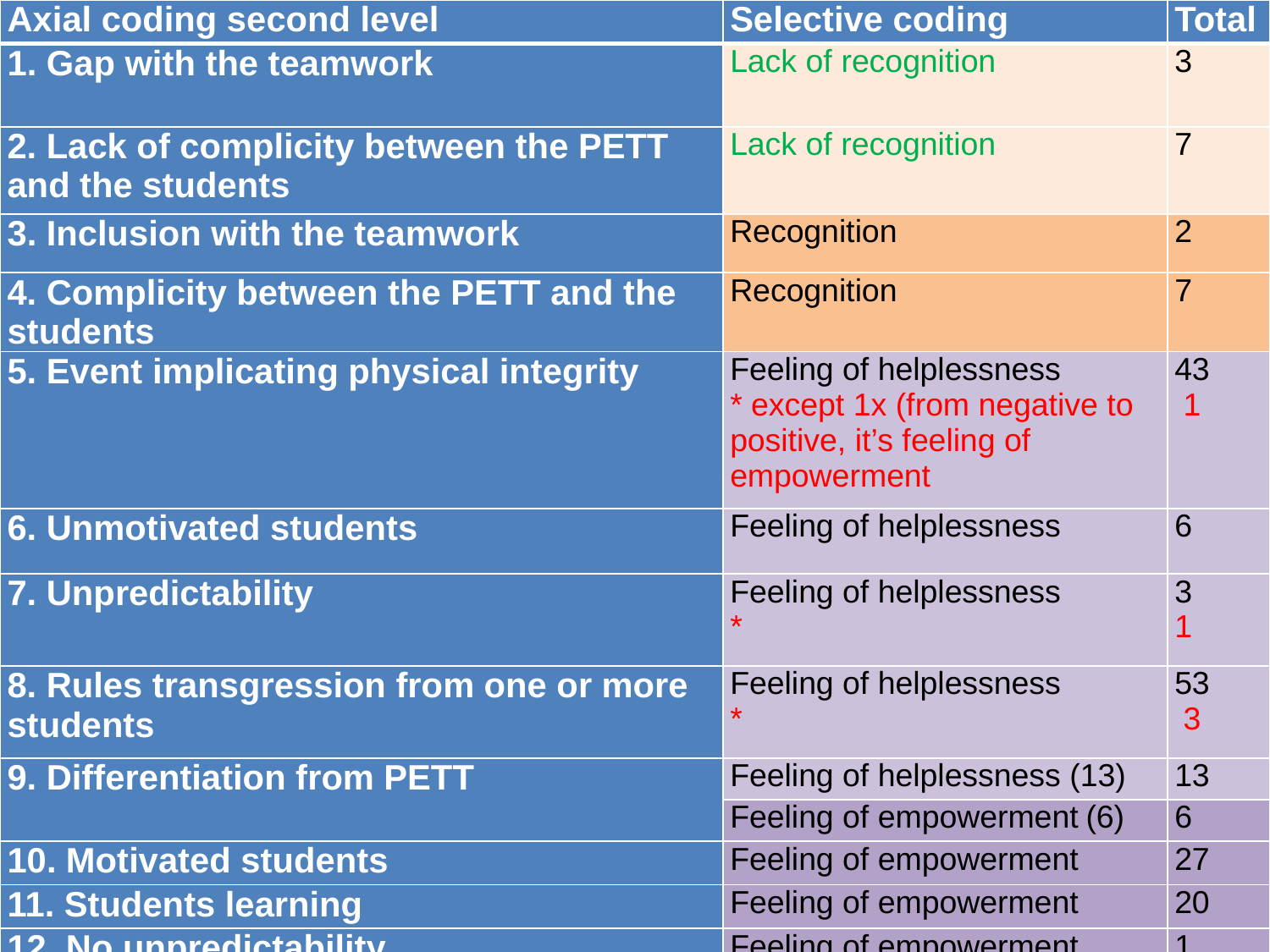

| Axial coding second level | Selective coding | Total |
| --- | --- | --- |
| 1. Gap with the teamwork | Lack of recognition | 3 |
| 2. Lack of complicity between the PETT and the students | Lack of recognition | 7 |
| 3. Inclusion with the teamwork | Recognition | 2 |
| 4. Complicity between the PETT and the students | Recognition | 7 |
| 5. Event implicating physical integrity | Feeling of helplessness \* except 1x (from negative to positive, it’s feeling of empowerment | 43  1 |
| 6. Unmotivated students | Feeling of helplessness | 6 |
| 7. Unpredictability | Feeling of helplessness \* | 3 1 |
| 8. Rules transgression from one or more students | Feeling of helplessness \* | 53  3 |
| 9. Differentiation from PETT | Feeling of helplessness (13) | 13 |
|  | Feeling of empowerment (6) | 6 |
| 10. Motivated students | Feeling of empowerment | 27 |
| 11. Students learning | Feeling of empowerment | 20 |
| 12. No unpredictability | Feeling of empowerment | 1 |
#